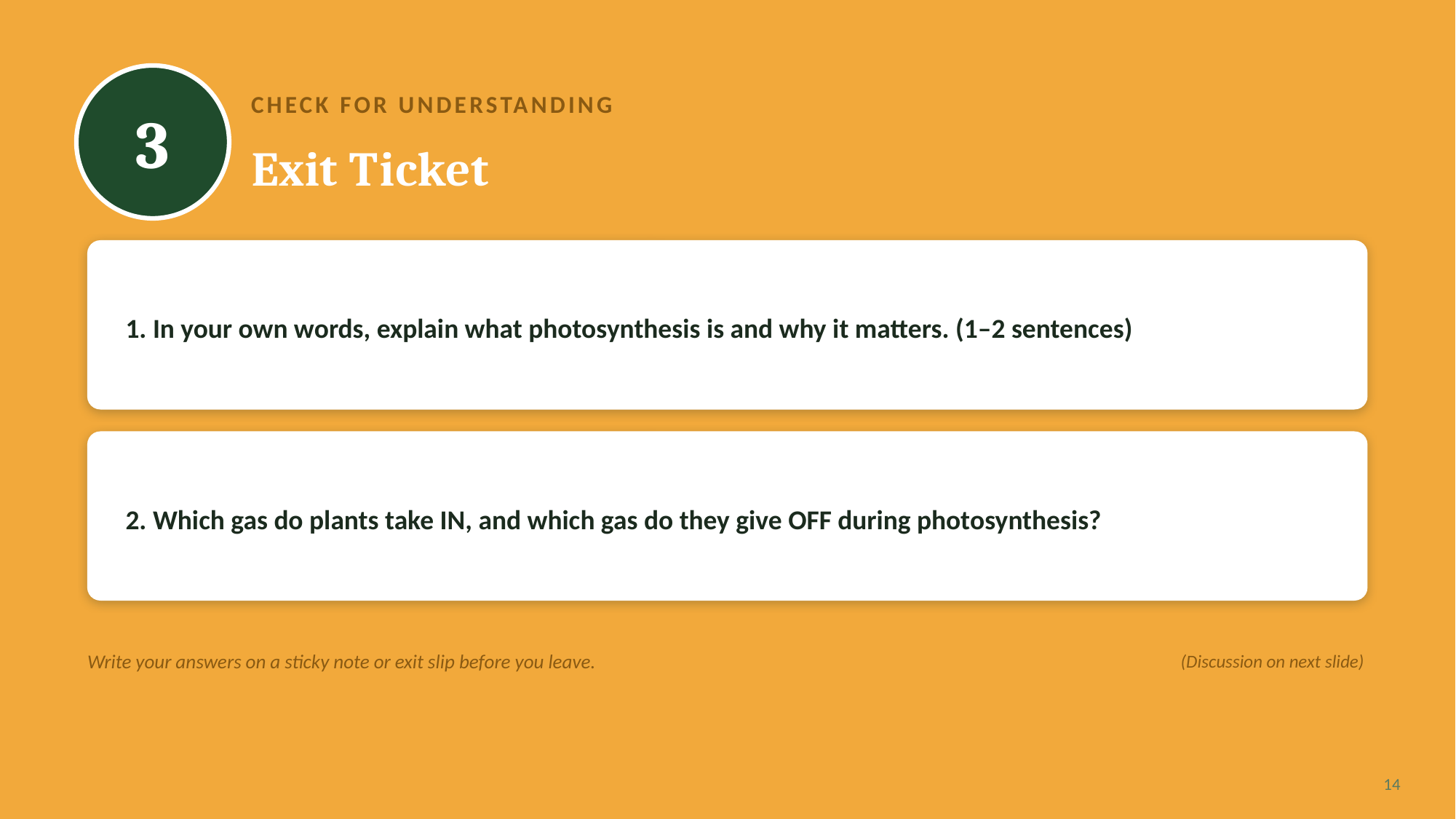

3
CHECK FOR UNDERSTANDING
Exit Ticket

1. In your own words, explain what photosynthesis is and why it matters. (1–2 sentences)

2. Which gas do plants take IN, and which gas do they give OFF during photosynthesis?
Write your answers on a sticky note or exit slip before you leave.
(Discussion on next slide)
14